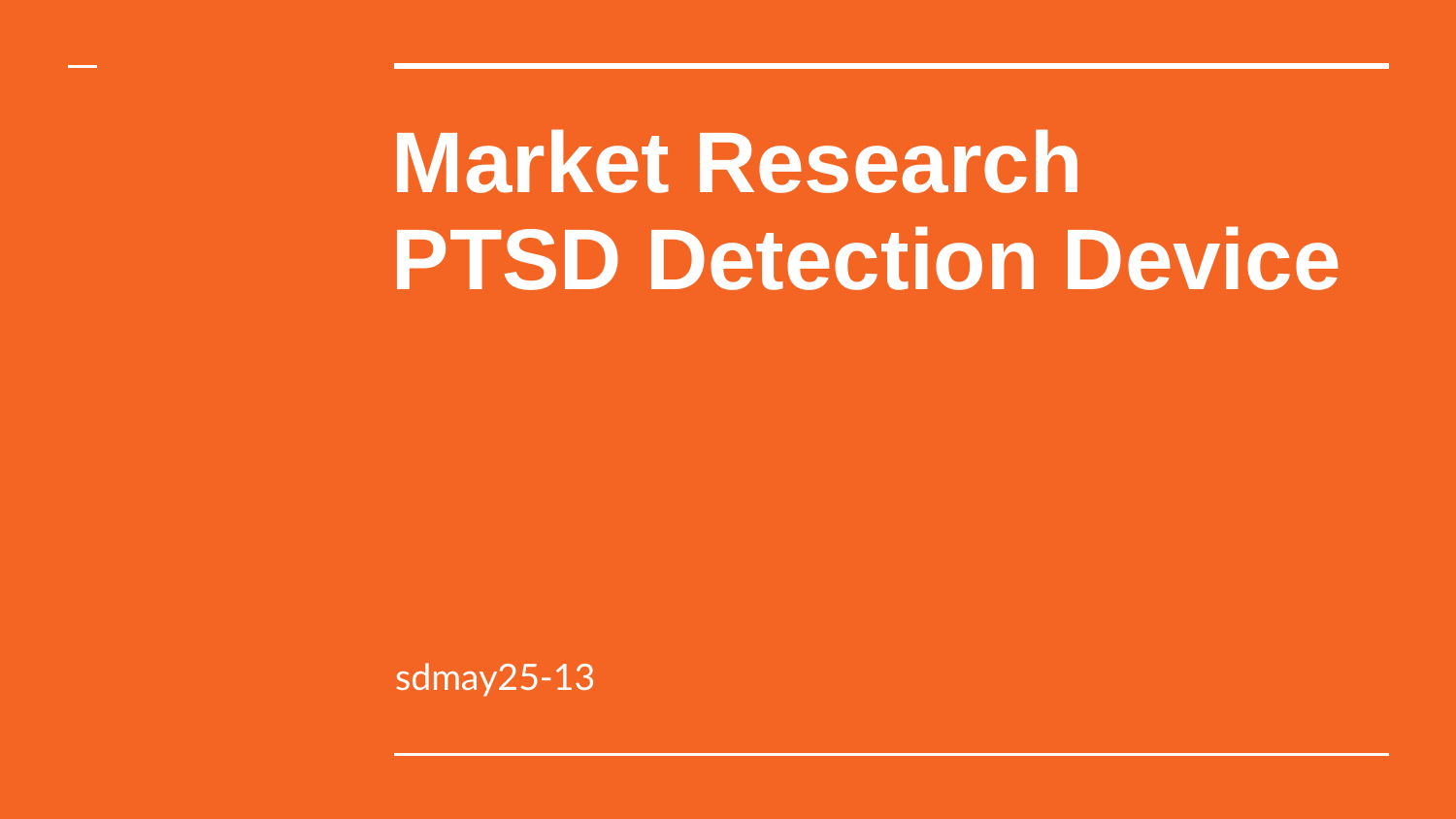

# Market Research
PTSD Detection Device

sdmay25-13